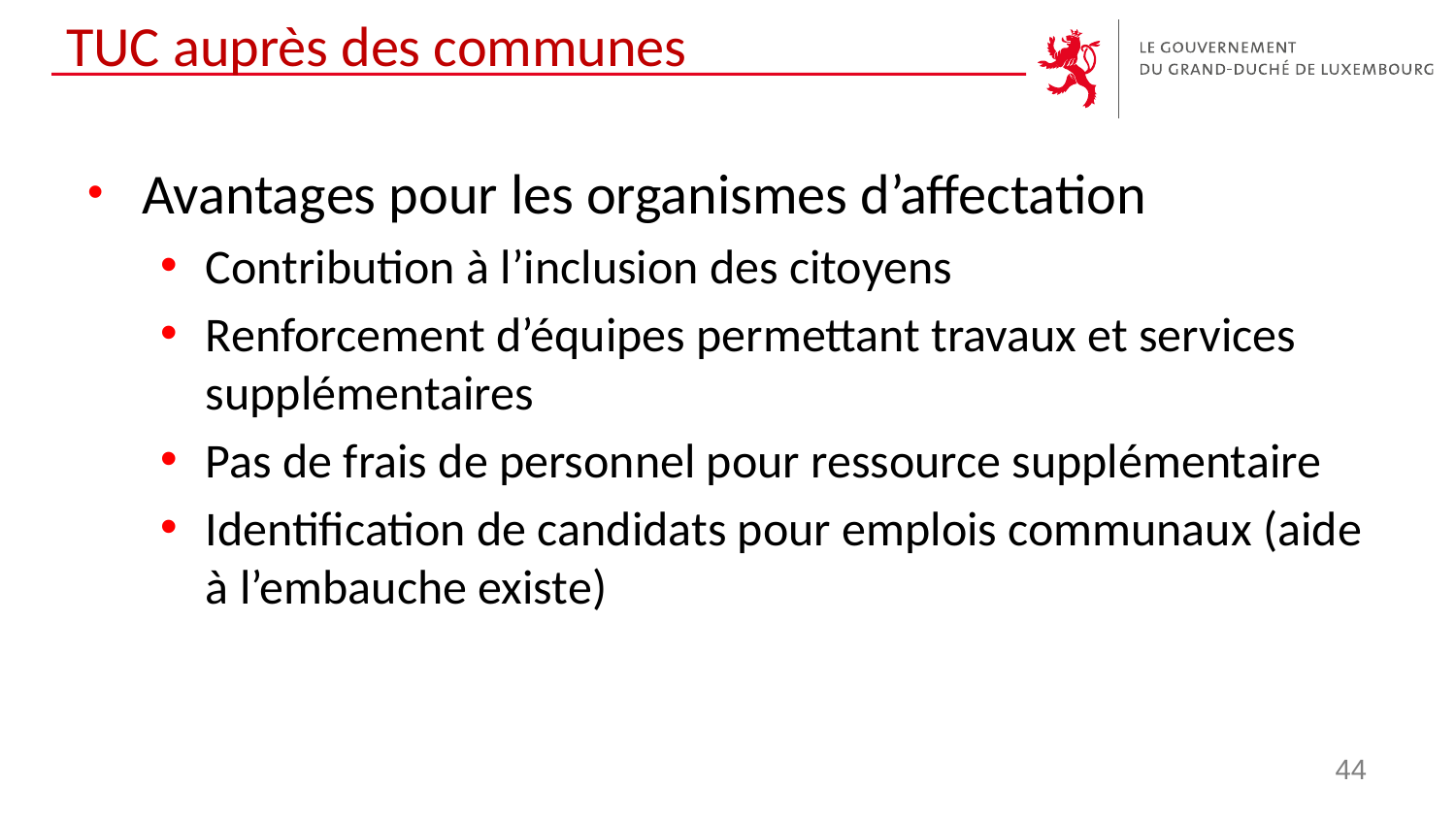

# TUC auprès des communes
Avantages pour les organismes d’affectation
Contribution à l’inclusion des citoyens
Renforcement d’équipes permettant travaux et services supplémentaires
Pas de frais de personnel pour ressource supplémentaire
Identification de candidats pour emplois communaux (aide à l’embauche existe)

44